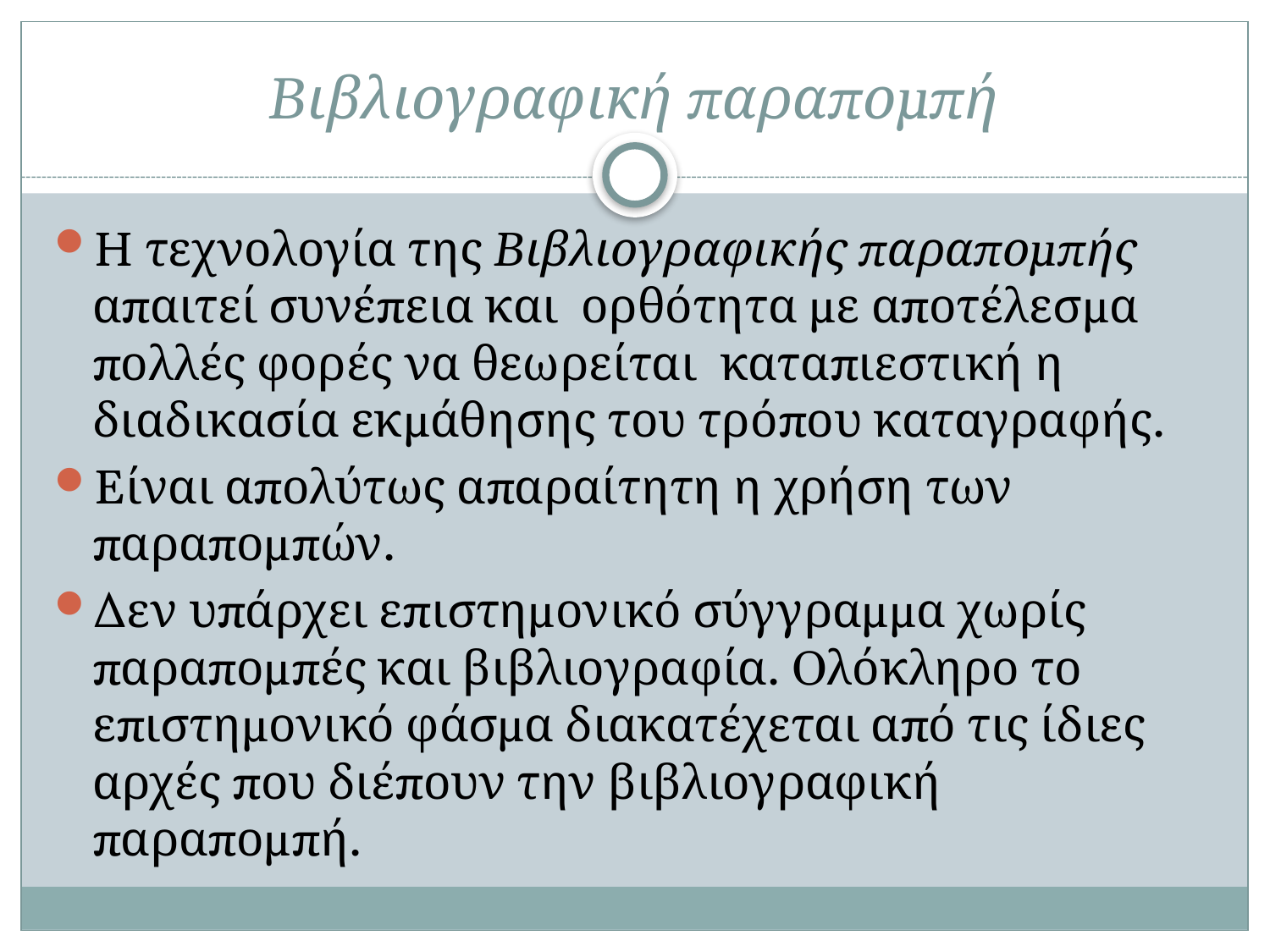

# Βιβλιογραφική παραπομπή
Η τεχνολογία της Βιβλιογραφικής παραπομπής απαιτεί συνέπεια και  ορθότητα με αποτέλεσμα πολλές φορές να θεωρείται  καταπιεστική η διαδικασία εκμάθησης του τρόπου καταγραφής.
Είναι απολύτως απαραίτητη η χρήση των παραπομπών.
Δεν υπάρχει επιστημονικό σύγγραμμα χωρίς παραπομπές και βιβλιογραφία. Ολόκληρο το επιστημονικό φάσμα διακατέχεται από τις ίδιες αρχές που διέπουν την βιβλιογραφική παραπομπή.